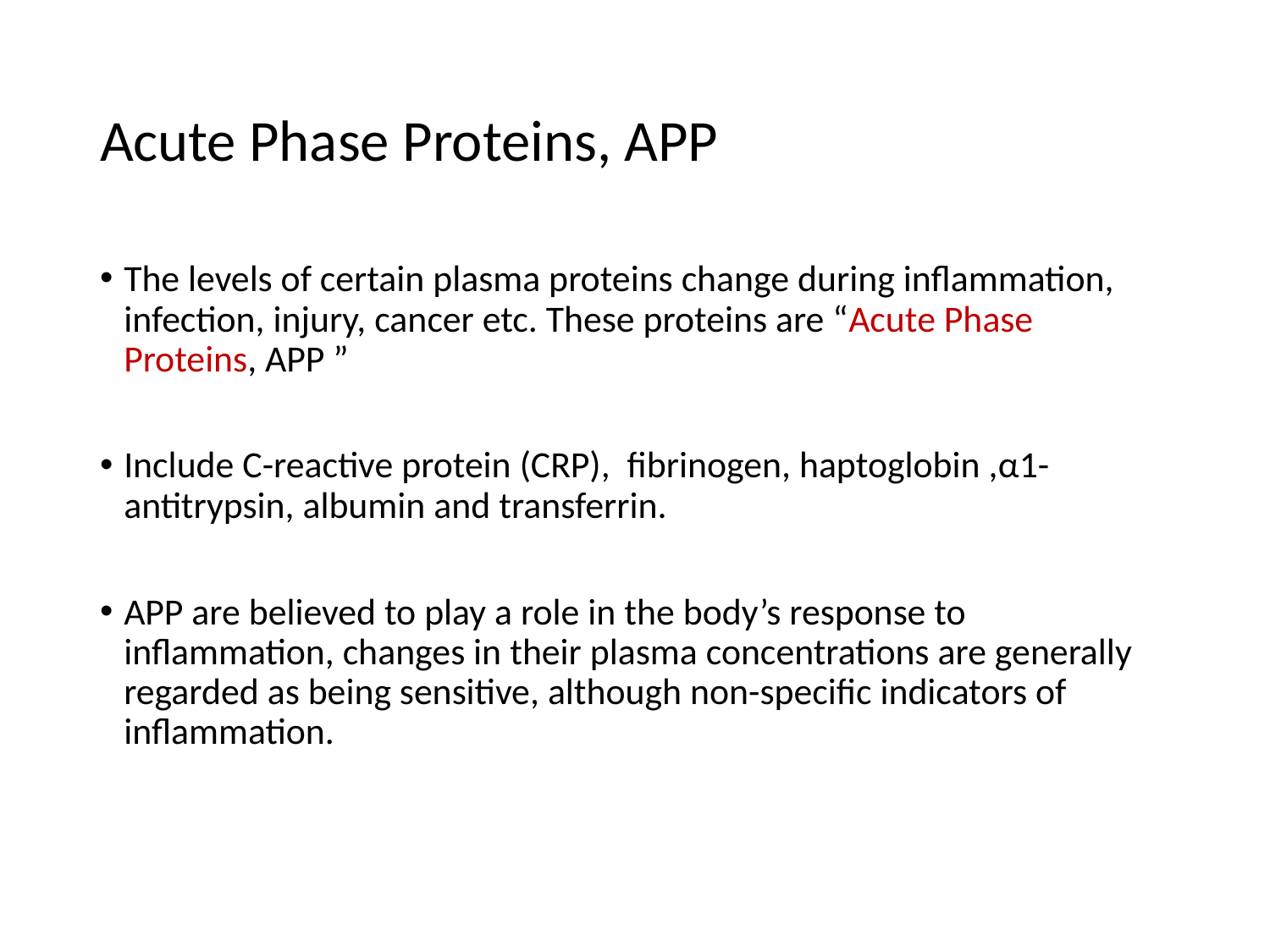

# Acute Phase Proteins, APP
The levels of certain plasma proteins change during inflammation, infection, injury, cancer etc. These proteins are “Acute Phase Proteins, APP ”

Include C-reactive protein (CRP),  fibrinogen, haptoglobin ,α1-antitrypsin, albumin and transferrin.

APP are believed to play a role in the body’s response to inflammation, changes in their plasma concentrations are generally regarded as being sensitive, although non-specific indicators of inflammation.